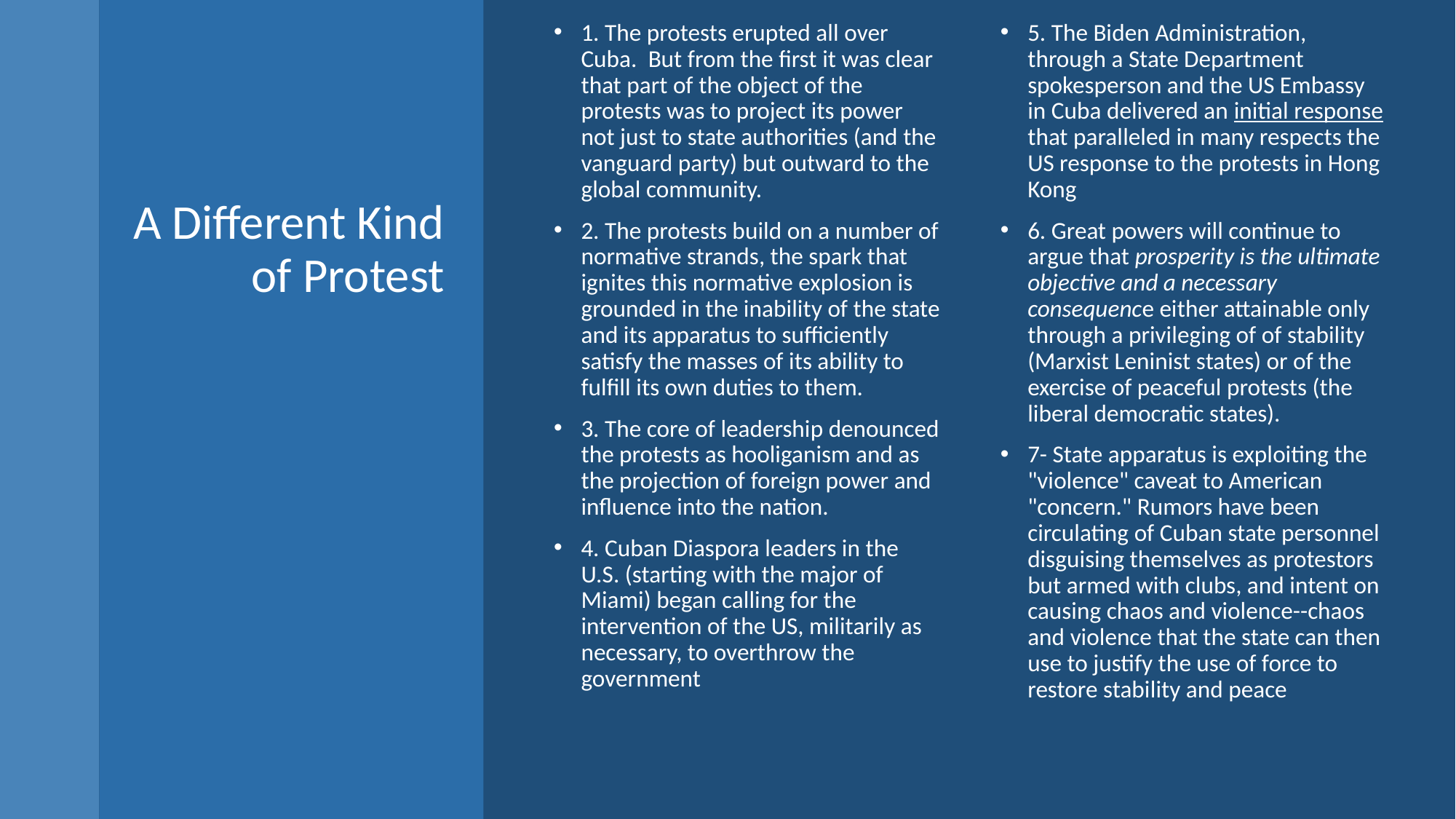

1. The protests erupted all over Cuba.  But from the first it was clear that part of the object of the protests was to project its power not just to state authorities (and the vanguard party) but outward to the global community.
2. The protests build on a number of normative strands, the spark that ignites this normative explosion is grounded in the inability of the state and its apparatus to sufficiently satisfy the masses of its ability to fulfill its own duties to them.
3. The core of leadership denounced the protests as hooliganism and as the projection of foreign power and influence into the nation.
4. Cuban Diaspora leaders in the U.S. (starting with the major of Miami) began calling for the intervention of the US, militarily as necessary, to overthrow the government
5. The Biden Administration, through a State Department spokesperson and the US Embassy in Cuba delivered an initial response that paralleled in many respects the US response to the protests in Hong Kong
6. Great powers will continue to argue that prosperity is the ultimate objective and a necessary consequence either attainable only through a privileging of of stability (Marxist Leninist states) or of the exercise of peaceful protests (the liberal democratic states).
7- State apparatus is exploiting the "violence" caveat to American "concern." Rumors have been circulating of Cuban state personnel disguising themselves as protestors but armed with clubs, and intent on causing chaos and violence--chaos and violence that the state can then use to justify the use of force to restore stability and peace
# A Different Kind of Protest